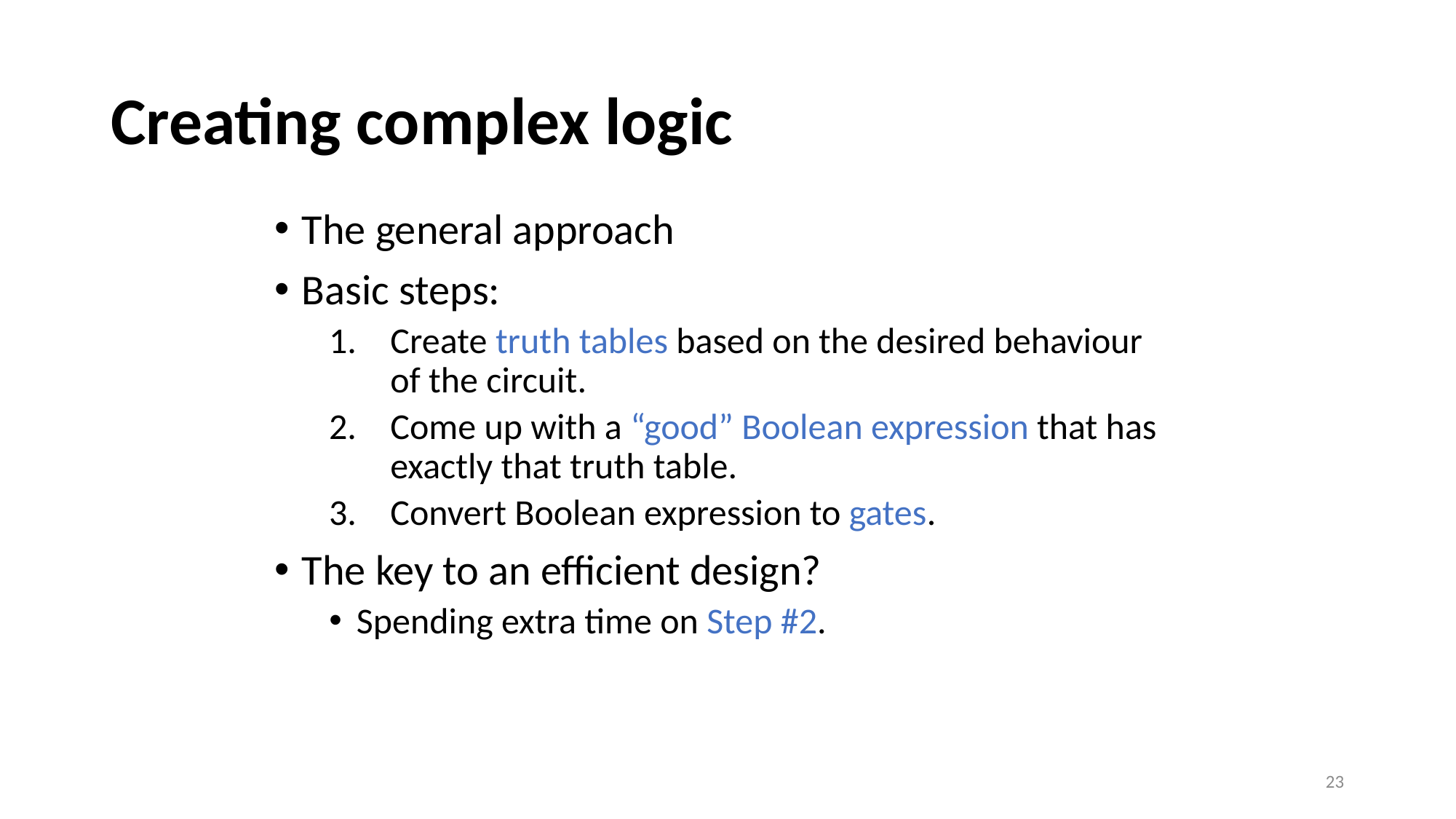

# Creating complex logic
The general approach
Basic steps:
Create truth tables based on the desired behaviour of the circuit.
Come up with a “good” Boolean expression that has exactly that truth table.
Convert Boolean expression to gates.
The key to an efficient design?
Spending extra time on Step #2.

23